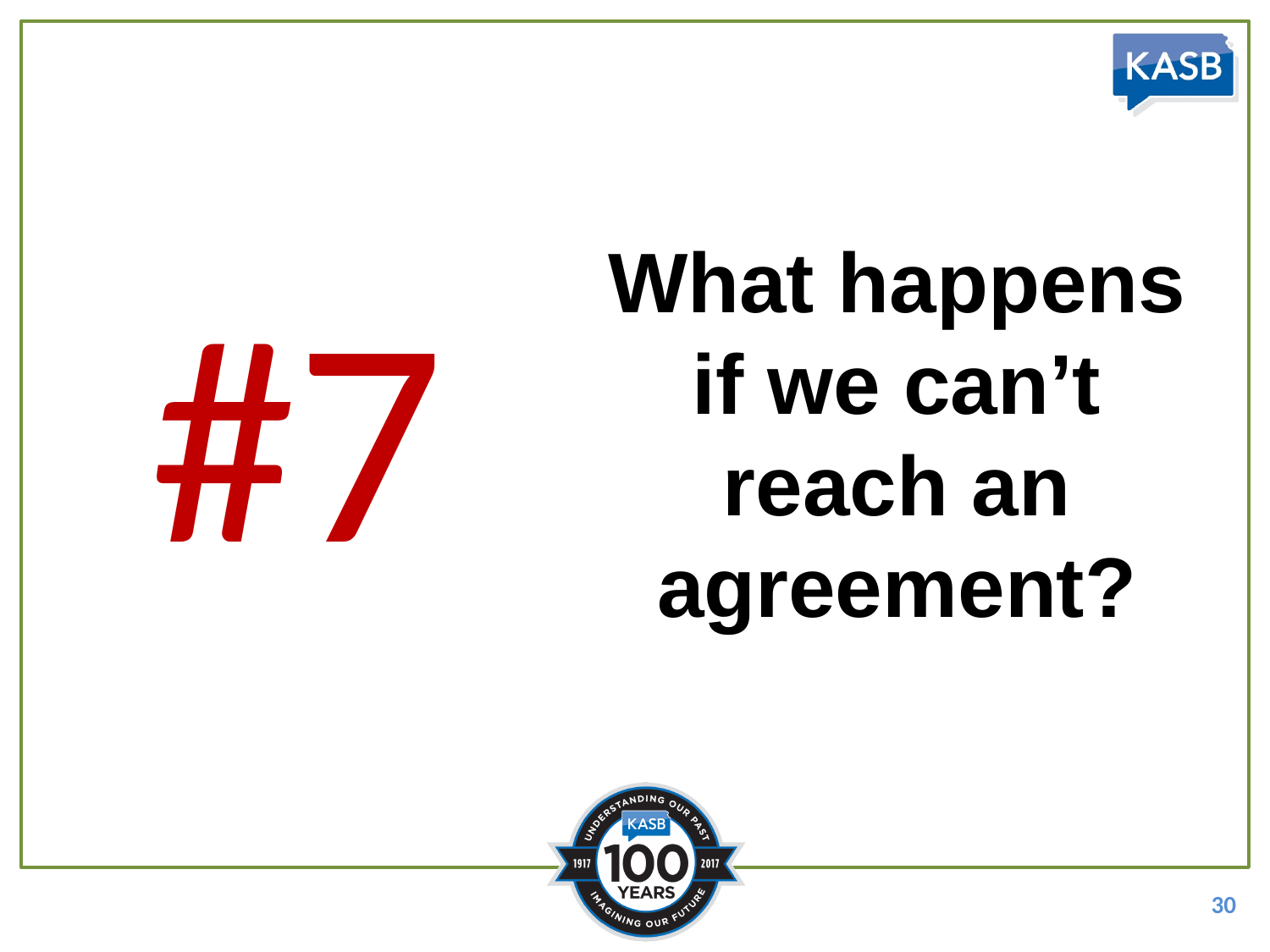

#
What happens if we can’t reach an agreement?
#7
30